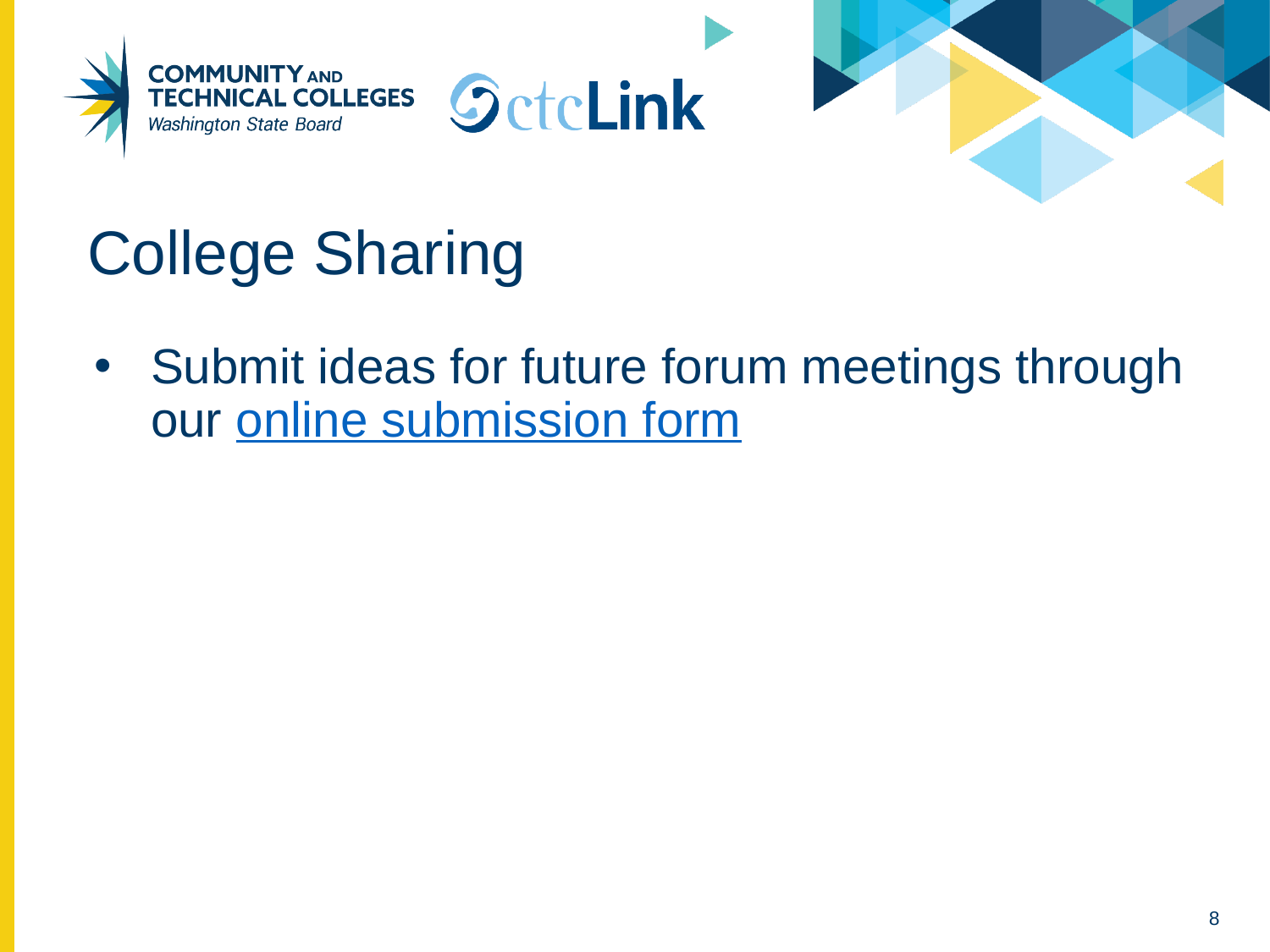

# College Sharing
Submit ideas for future forum meetings through our online submission form
8